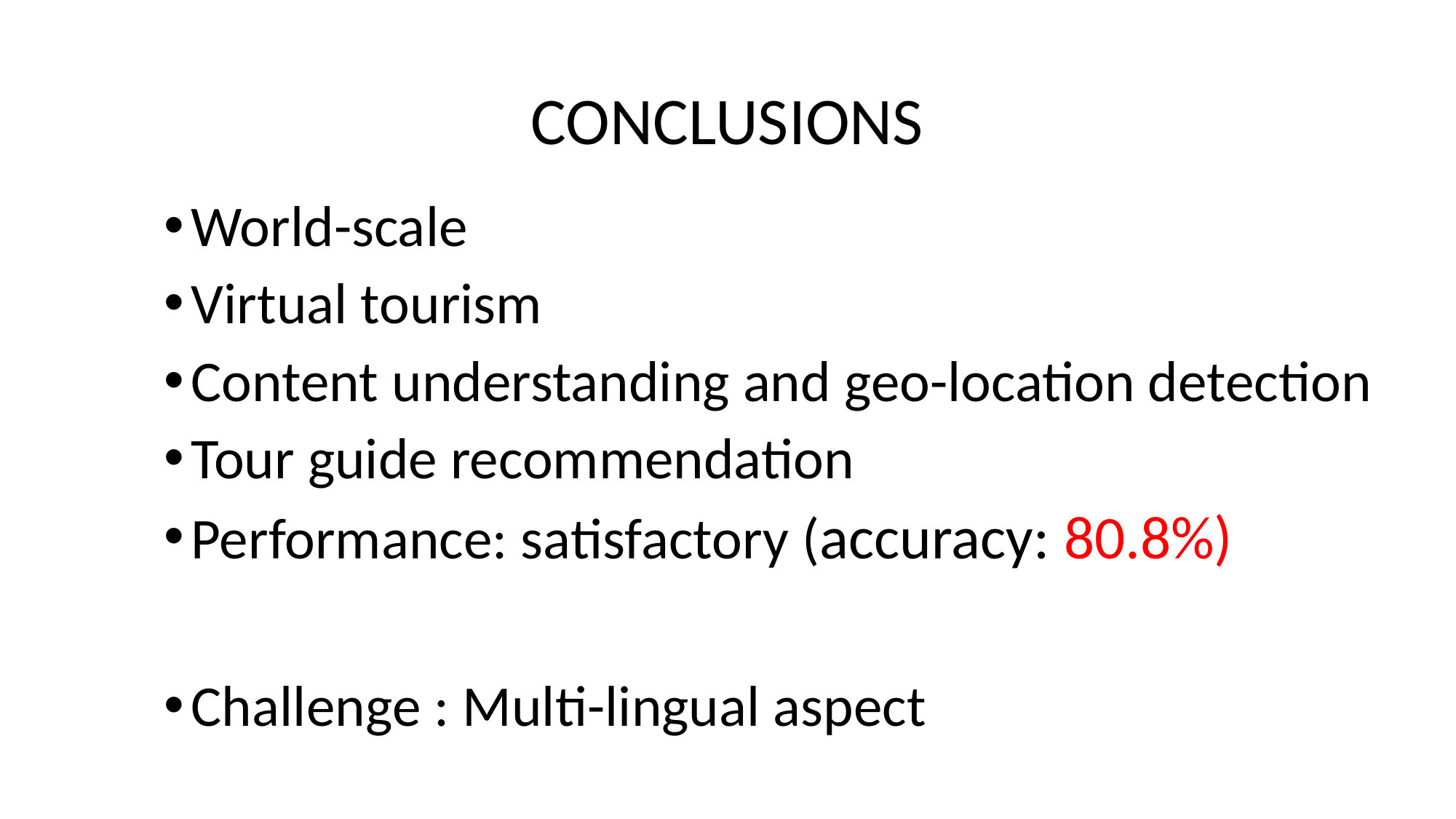

# CONCLUSIONS
World-scale
Virtual tourism
Content understanding and geo-location detection
Tour guide recommendation
Performance: satisfactory (accuracy: 80.8%)

Challenge : Multi-lingual aspect